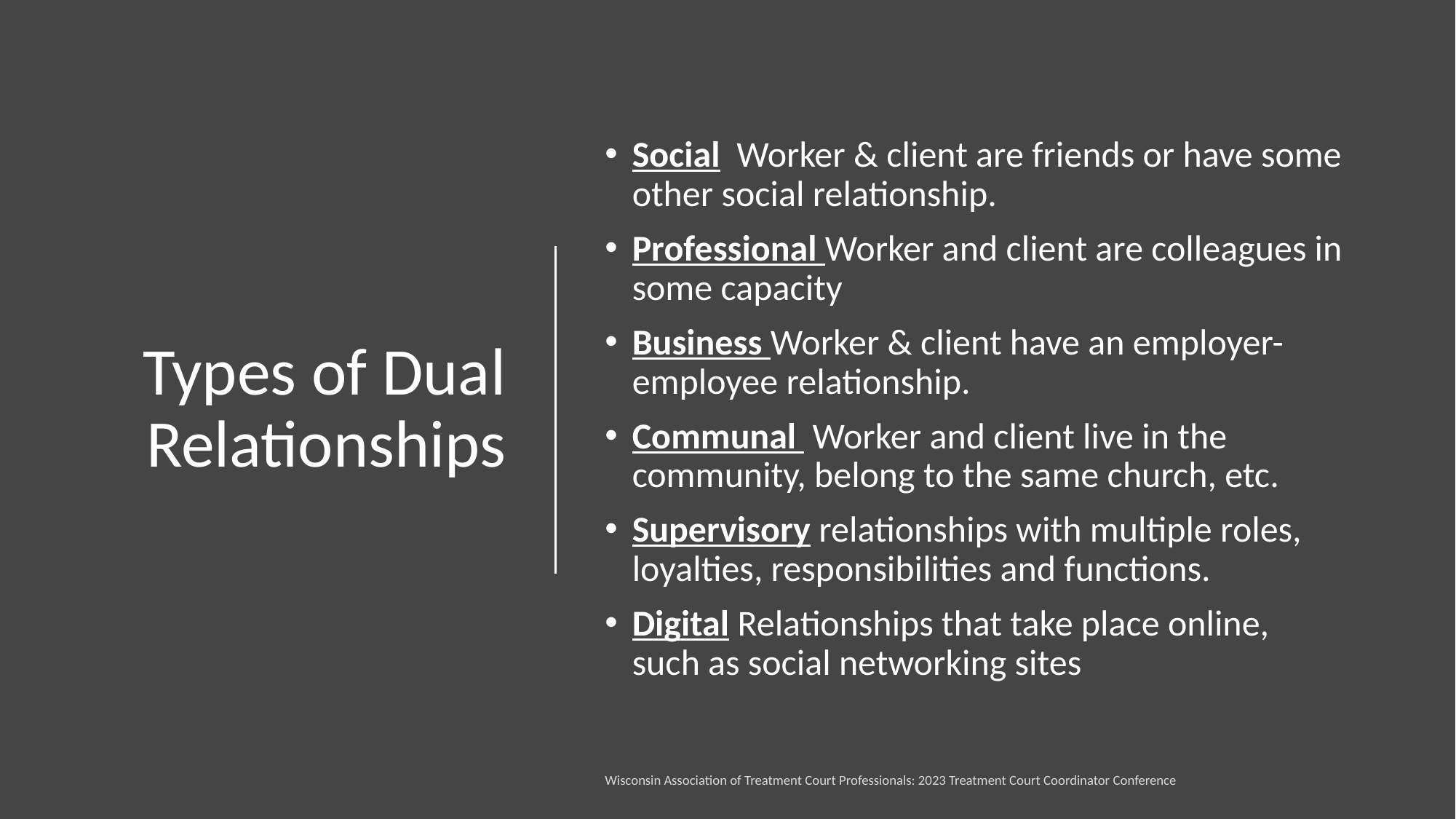

# Types of Dual Relationships
Social  Worker & client are friends or have some other social relationship.
Professional Worker and client are colleagues in some capacity
Business Worker & client have an employer-employee relationship.
Communal  Worker and client live in the community, belong to the same church, etc.
Supervisory relationships with multiple roles, loyalties, responsibilities and functions.
Digital Relationships that take place online, such as social networking sites
Wisconsin Association of Treatment Court Professionals: 2023 Treatment Court Coordinator Conference